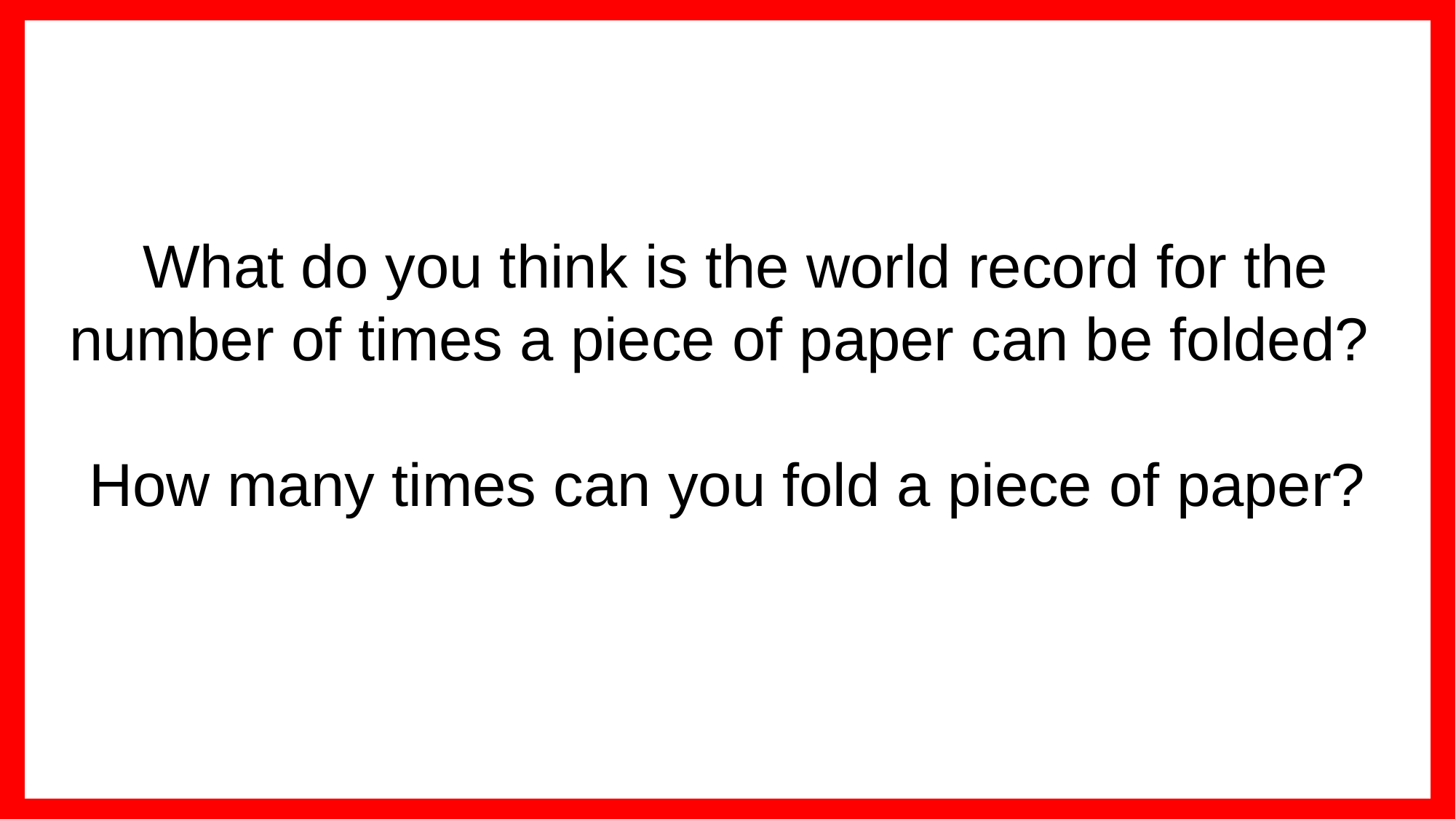

What do you think is the world record for the number of times a piece of paper can be folded?

How many times can you fold a piece of paper?